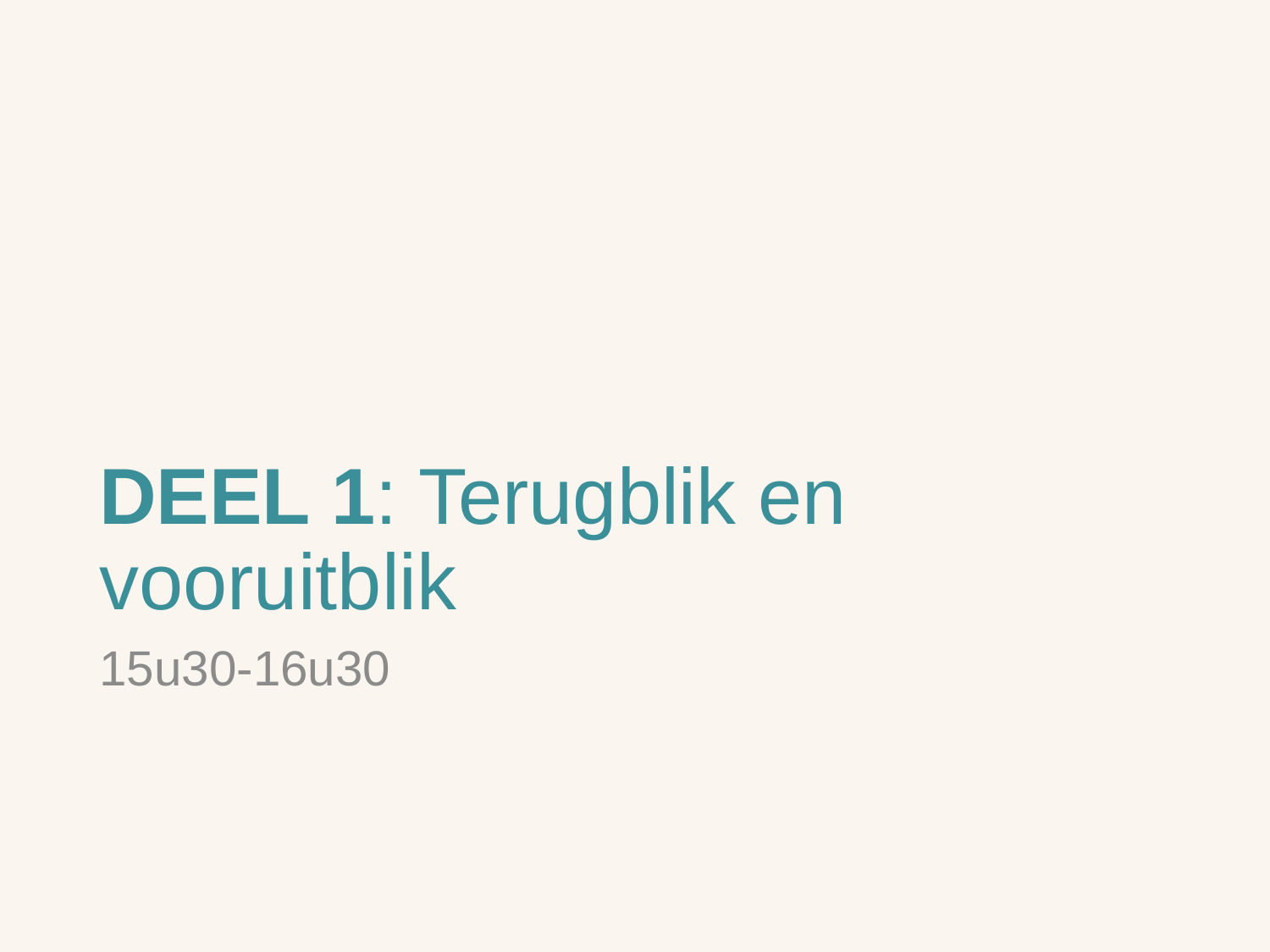

# DEEL 1: Terugblik en vooruitblik
15u30-16u30